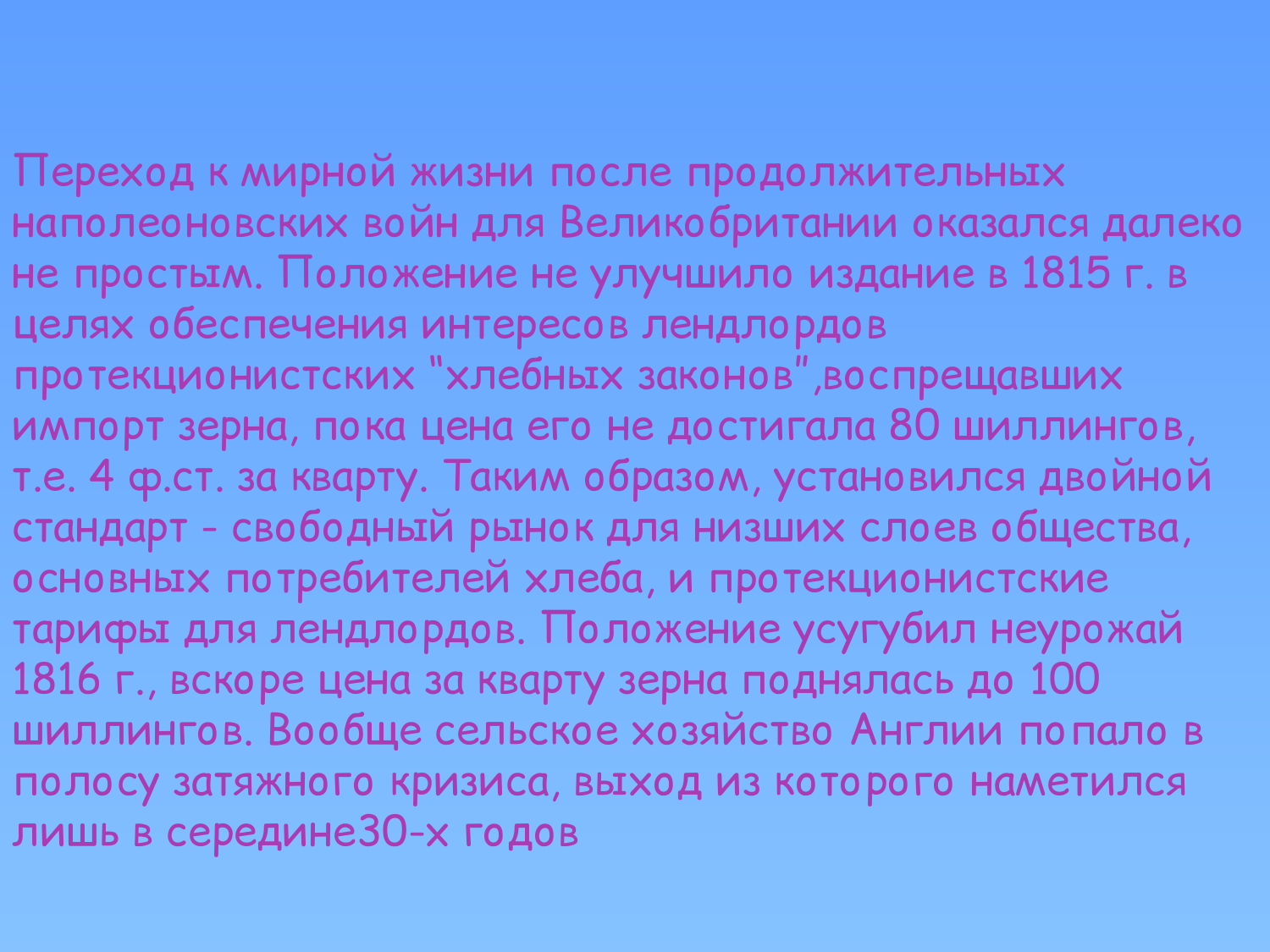

Переход к мирной жизни после продолжительных наполеоновских войн для Ве­ликобритании оказался далеко не простым. Положение не улучшило издание в 1815 г. в целях обеспечения интересов лендлордов протекционистских “хлебных законов”,воспрещавших импорт зерна, пока цена его не достигала 80 шиллингов, т.е. 4 ф.ст. за кварту. Таким образом, установился двойной стандарт - свободный рынок для низших слоев общества, основных потребителей хлеба, и протекционистские тарифы для лендлордов. Положение усугубил неурожай 1816 г., вскоре цена за кварту зерна поднялась до 100 шиллингов. Вообще сельское хозяйство Англии попало в полосу затяжного кризиса, выход из кото­рого наметился лишь в середине30-х годов